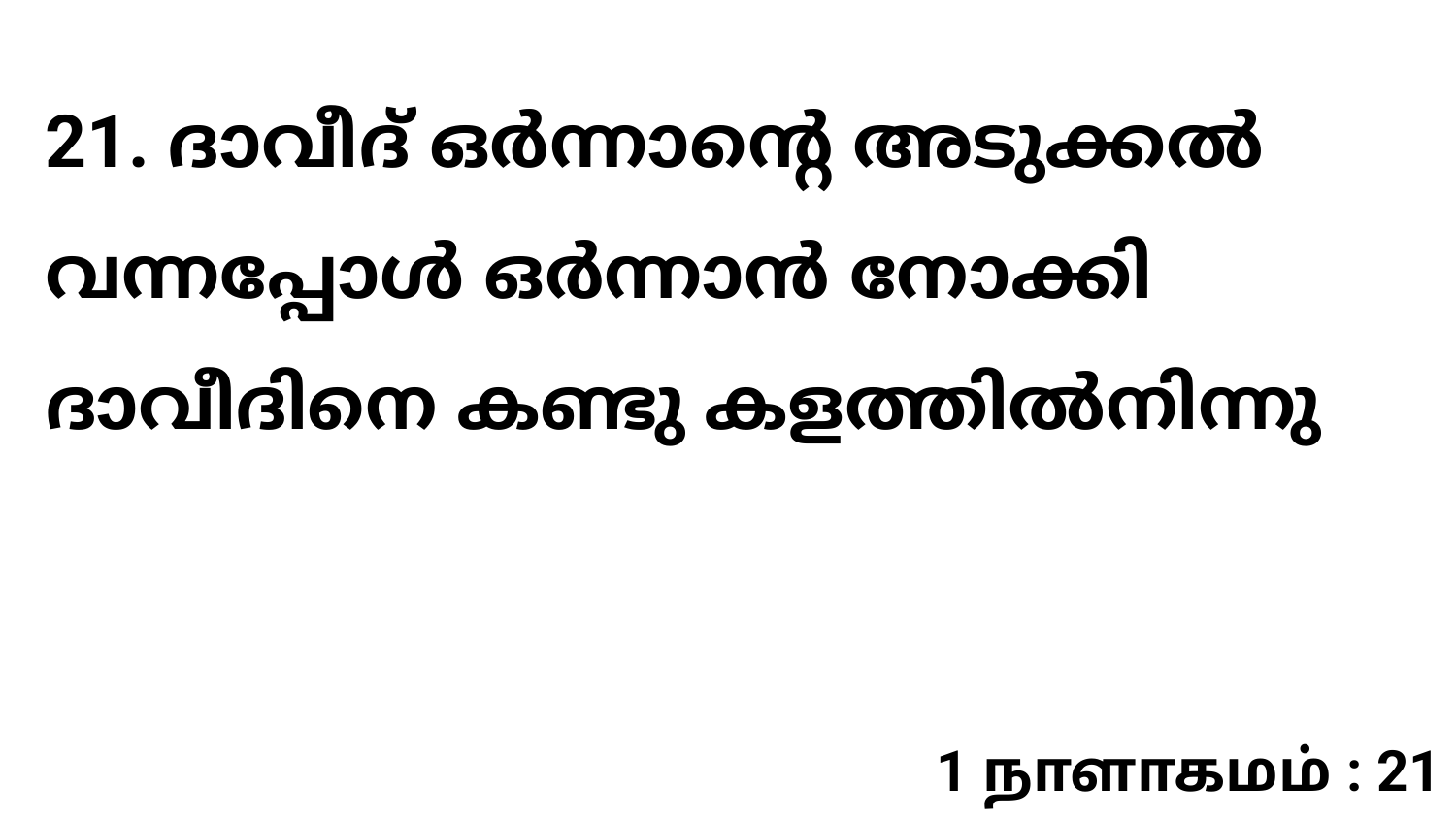

21. ദാവീദ് ഒര്‍ന്നാന്റെ അടുക്കല്‍ വന്നപ്പോള്‍ ഒര്‍ന്നാന്‍ നോക്കി ദാവീദിനെ കണ്ടു കളത്തില്‍നിന്നു
1 நாளாகமம் : 21